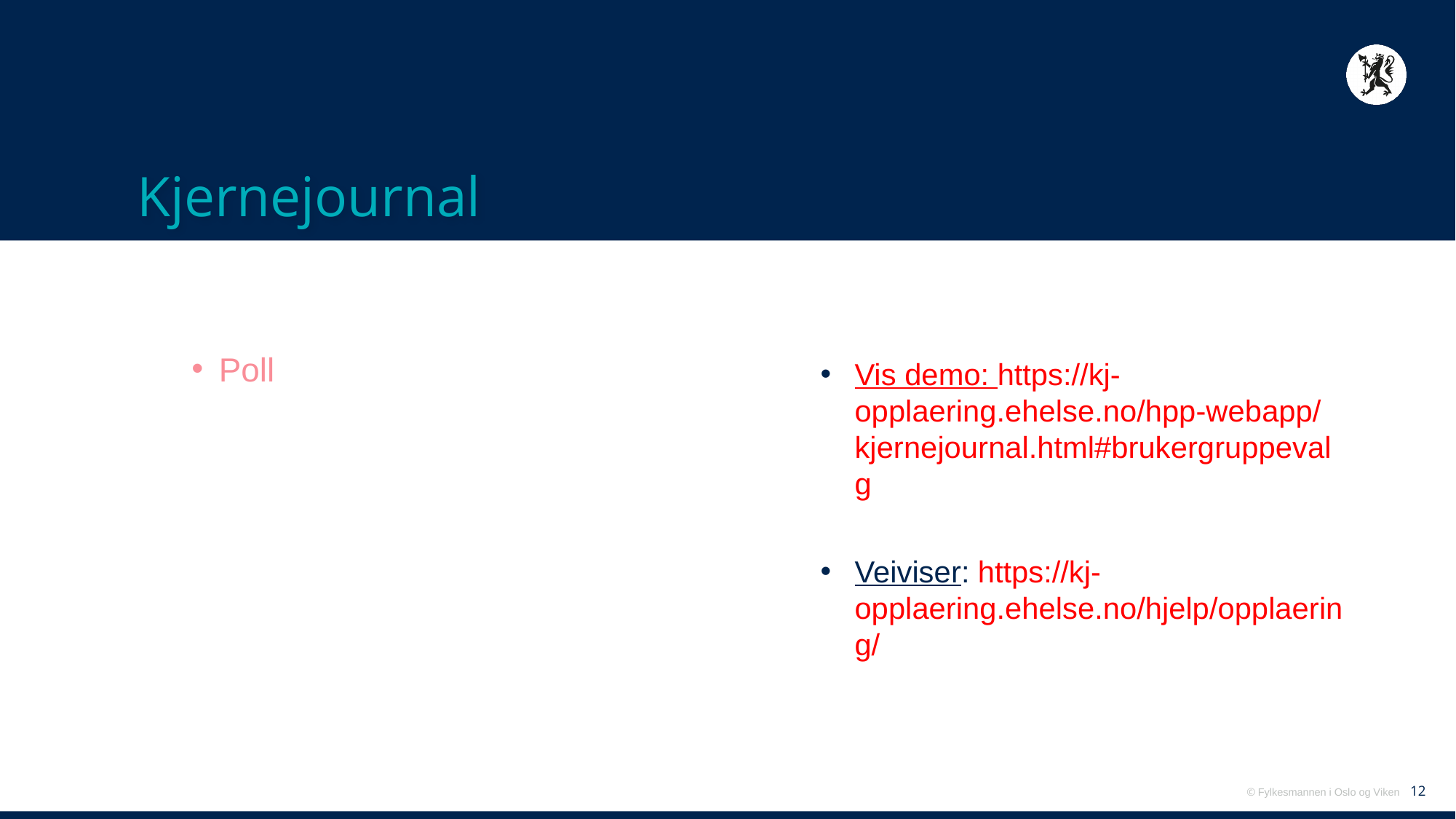

# Kjernejournal

Poll

Vis demo: https://kj-opplaering.ehelse.no/hpp-webapp/kjernejournal.html#brukergruppevalg

Veiviser: https://kj-opplaering.ehelse.no/hjelp/opplaering/